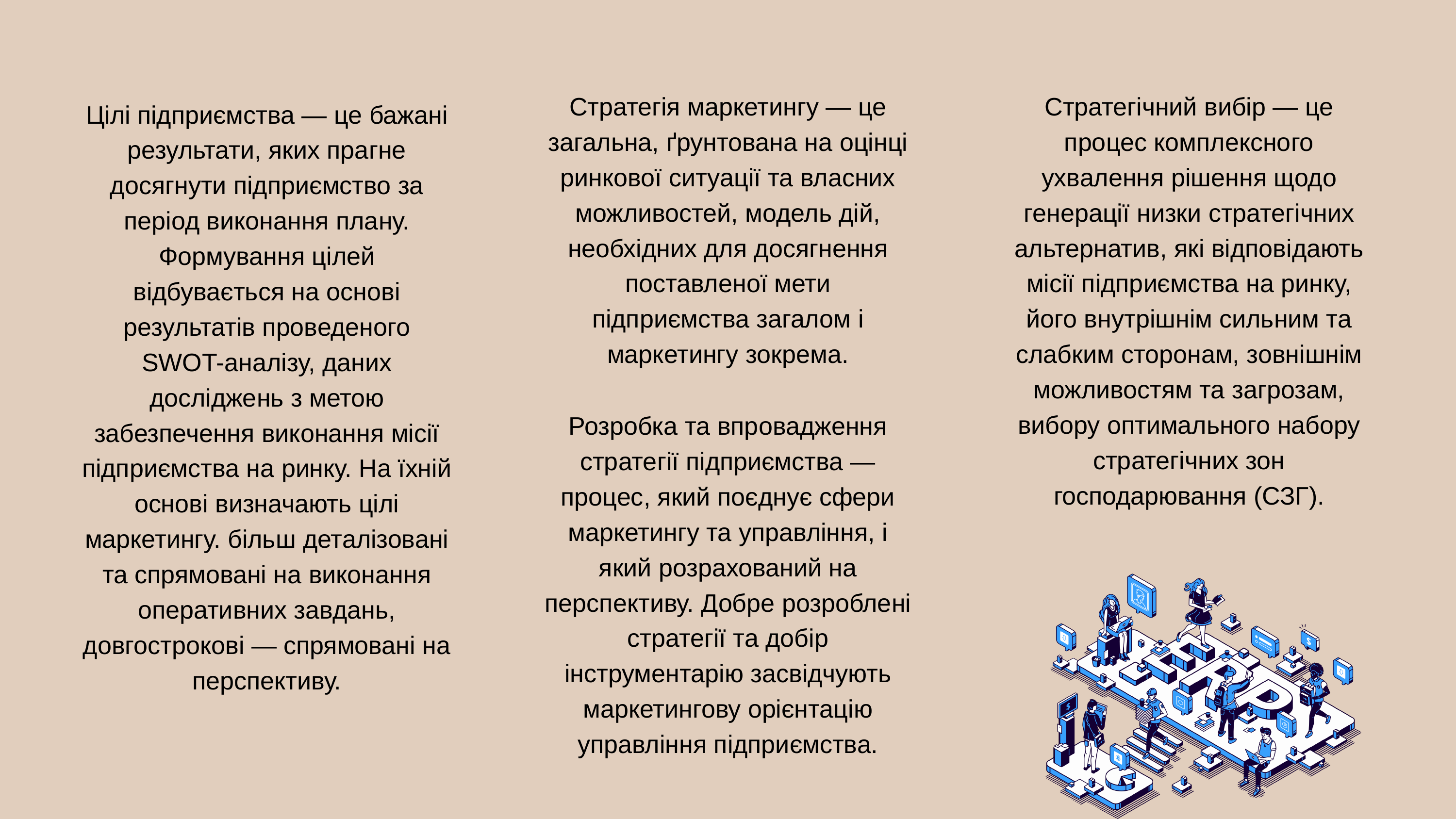

Стратегія маркетингу — це загальна, ґрунтована на оцінці ринкової ситуації та власних можливостей, модель дій, необхідних для досягнення поставленої мети підприємства загалом і маркетингу зокрема.
Стратегічний вибір — це процес комплексного ухвалення рішення щодо генерації низки стратегічних альтернатив, які відповідають місії підприємства на ринку, його внутрішнім сильним та слабким сторонам, зовнішнім можливостям та загрозам, вибору оптимального набору стратегічних зон господарювання (СЗГ).
Цілі підприємства — це бажані результати, яких прагне досягнути підприємство за період виконання плану. Формування цілей відбувається на основі результатів проведеного SWOT-аналізу, даних досліджень з метою забезпечення виконання місії підприємства на ринку. На їхній основі визначають цілі маркетингу. більш деталізовані та спрямовані на виконання оперативних завдань, довгострокові — спрямовані на перспективу.
Розробка та впровадження стратегії підприємства — процес, який поєднує сфери маркетингу та управління, і який розрахований на перспективу. Добре розроблені стратегії та добір інструментарію засвідчують маркетингову орієнтацію управління підприємства.